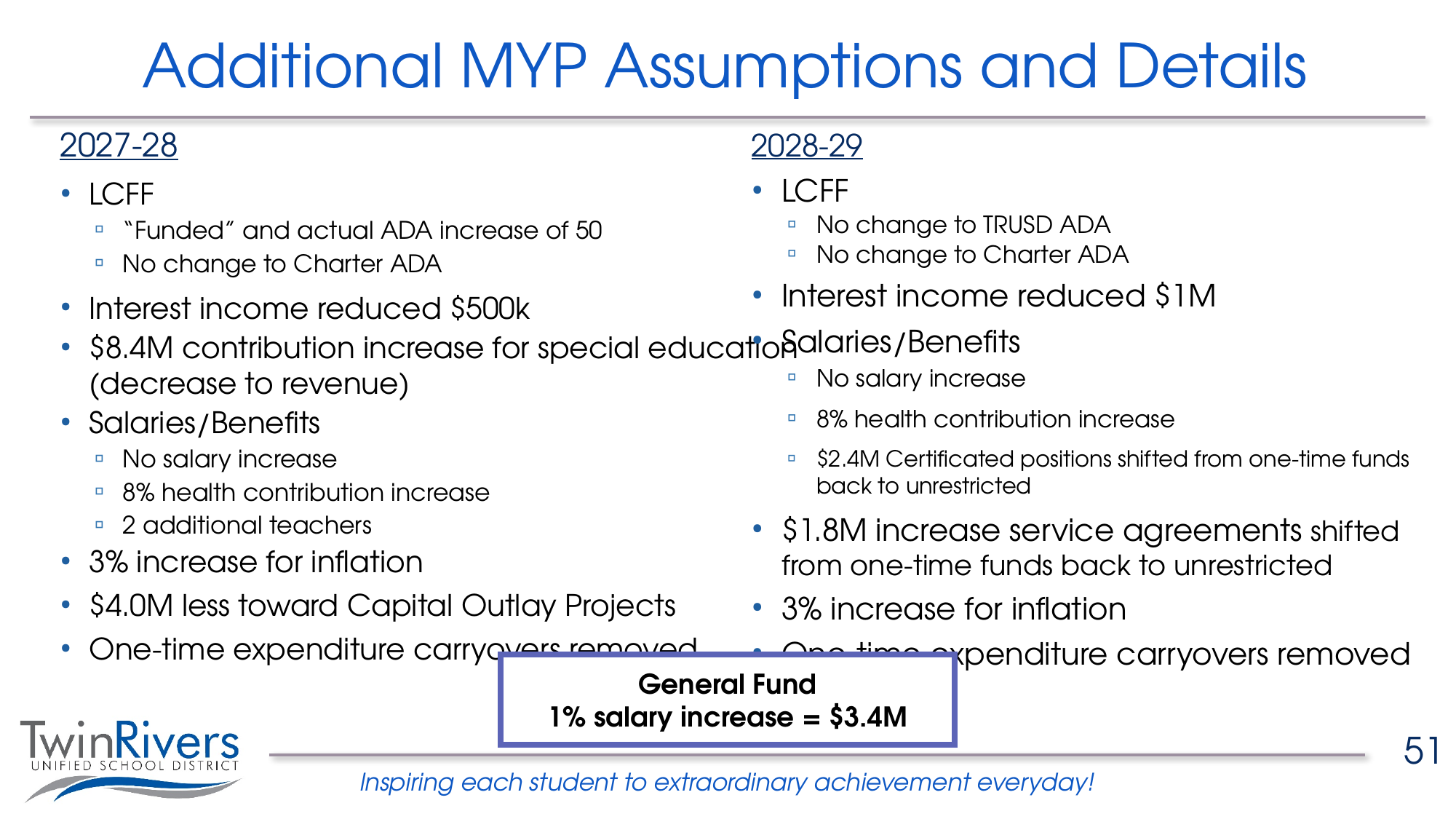

# Additional MYP Assumptions and Details
2027-28
LCFF
“Funded” and actual ADA increase of 50
No change to Charter ADA
Interest income reduced $500k
$8.4M contribution increase for special education (decrease to revenue)
Salaries/Benefits
No salary increase
8% health contribution increase
2 additional teachers
3% increase for inflation
$4.0M less toward Capital Outlay Projects
One-time expenditure carryovers removed
2028-29
LCFF
No change to TRUSD ADA
No change to Charter ADA
Interest income reduced $1M
Salaries/Benefits
No salary increase
8% health contribution increase
$2.4M Certificated positions shifted from one-time funds back to unrestricted
$1.8M increase service agreements shifted from one-time funds back to unrestricted
3% increase for inflation
One-time expenditure carryovers removed
General Fund
1% salary increase = $3.4M
51